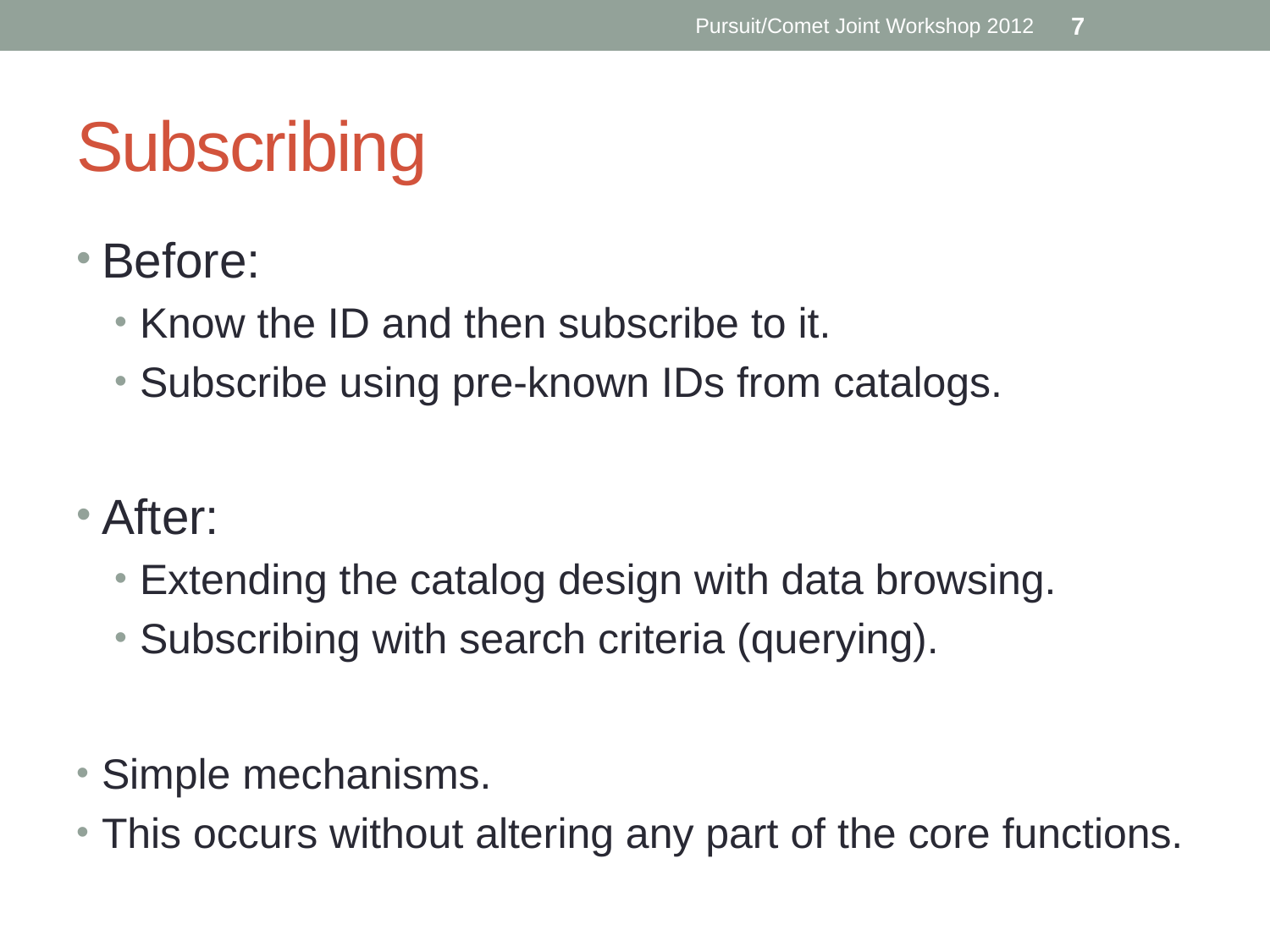

Pursuit/Comet Joint Workshop 2012
7
# Subscribing
Before:
Know the ID and then subscribe to it.
Subscribe using pre-known IDs from catalogs.

After:
Extending the catalog design with data browsing.
Subscribing with search criteria (querying).

Simple mechanisms.
This occurs without altering any part of the core functions.